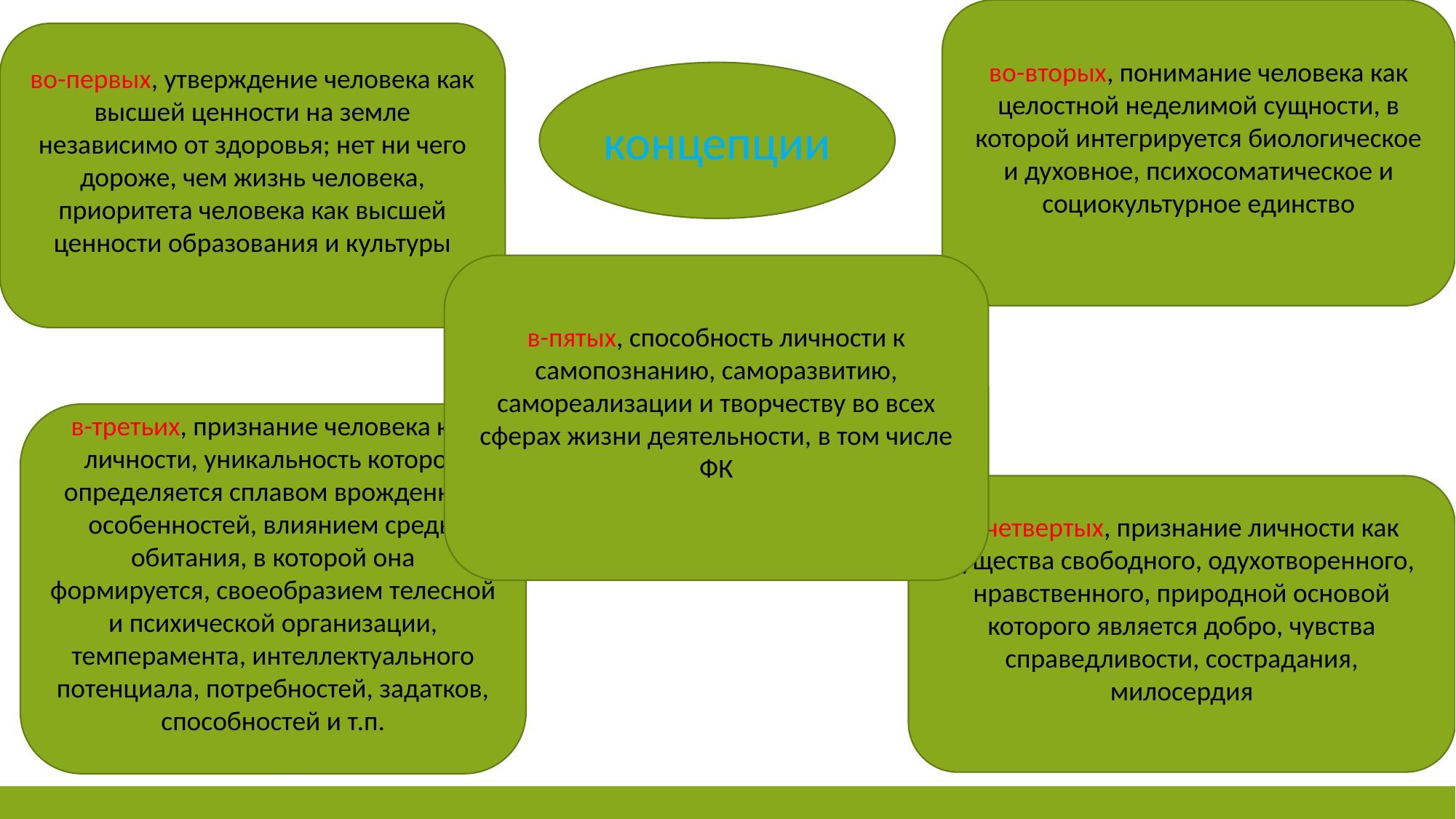

во-вторых, понимание человека как целостной неделимой сущности, в которой интегрируется биологическое и духовное, психосоматическое и социокультурное единство

во-первых, утверждение человека как высшей ценности на земле независимо от здоровья; нет ни чего дороже, чем жизнь человека, приоритета человека как высшей ценности образования и культуры

концепции
в-пятых, способность личности к самопознанию, саморазвитию, самореализации и творчеству во всех сферах жизни деятельности, в том числе ФК

в-третьих, признание человека как личности, уникальность которой определяется сплавом врожденных особенностей, влиянием среды обитания, в которой она формируется, своеобразием телесной и психической организации, темперамента, интеллектуального потенциала, потребностей, задатков, способностей и т.п.

в-четвертых, признание личности как существа свободного, одухотворенного, нравственного, природной основой которого является добро, чувства справедливости, сострадания, милосердия